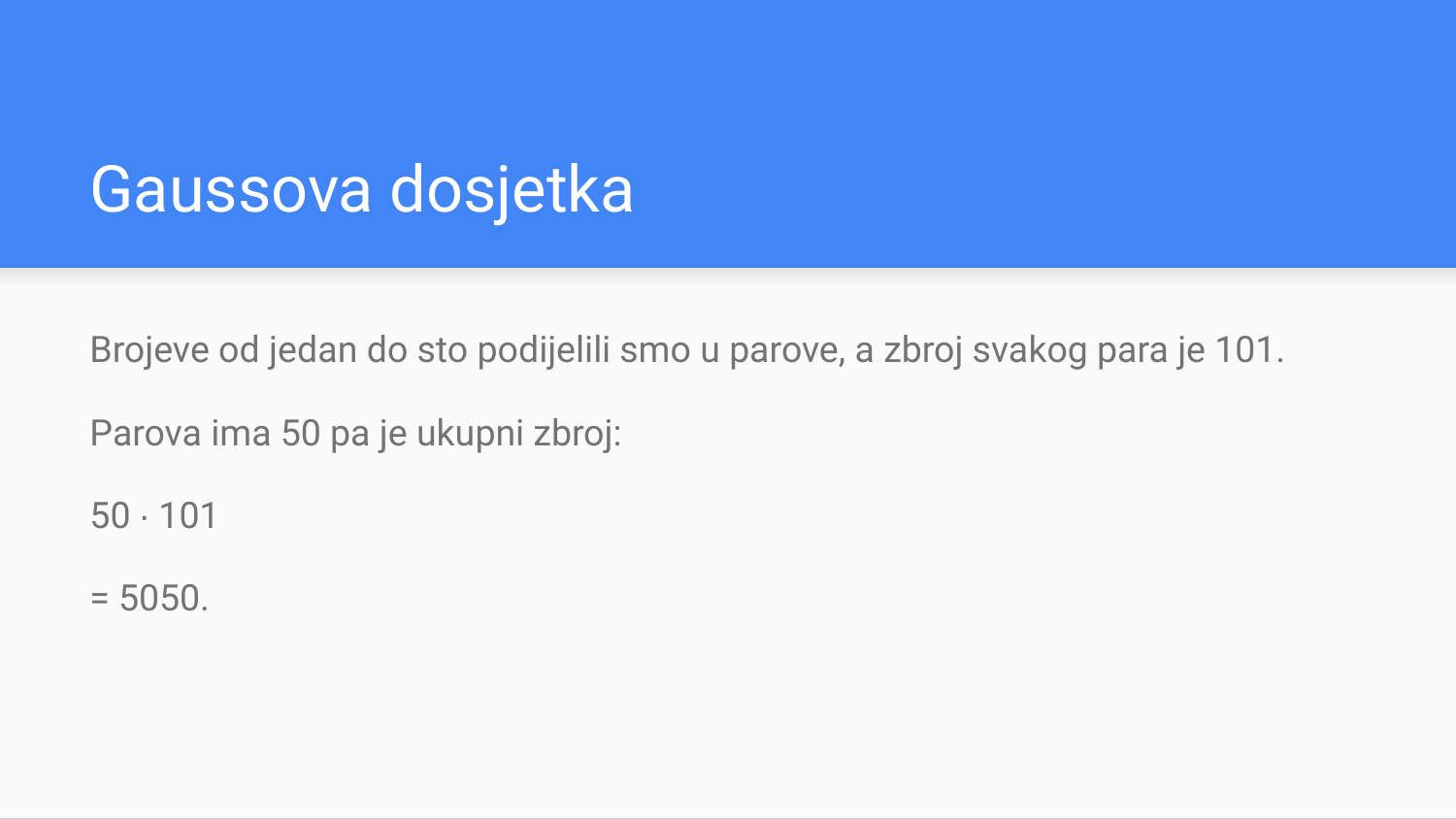

# Gaussova dosjetka
Brojeve od jedan do sto podijelili smo u parove, a zbroj svakog para je 101.
Parova ima 50 pa je ukupni zbroj:
50 ∙ 101
= 5050.